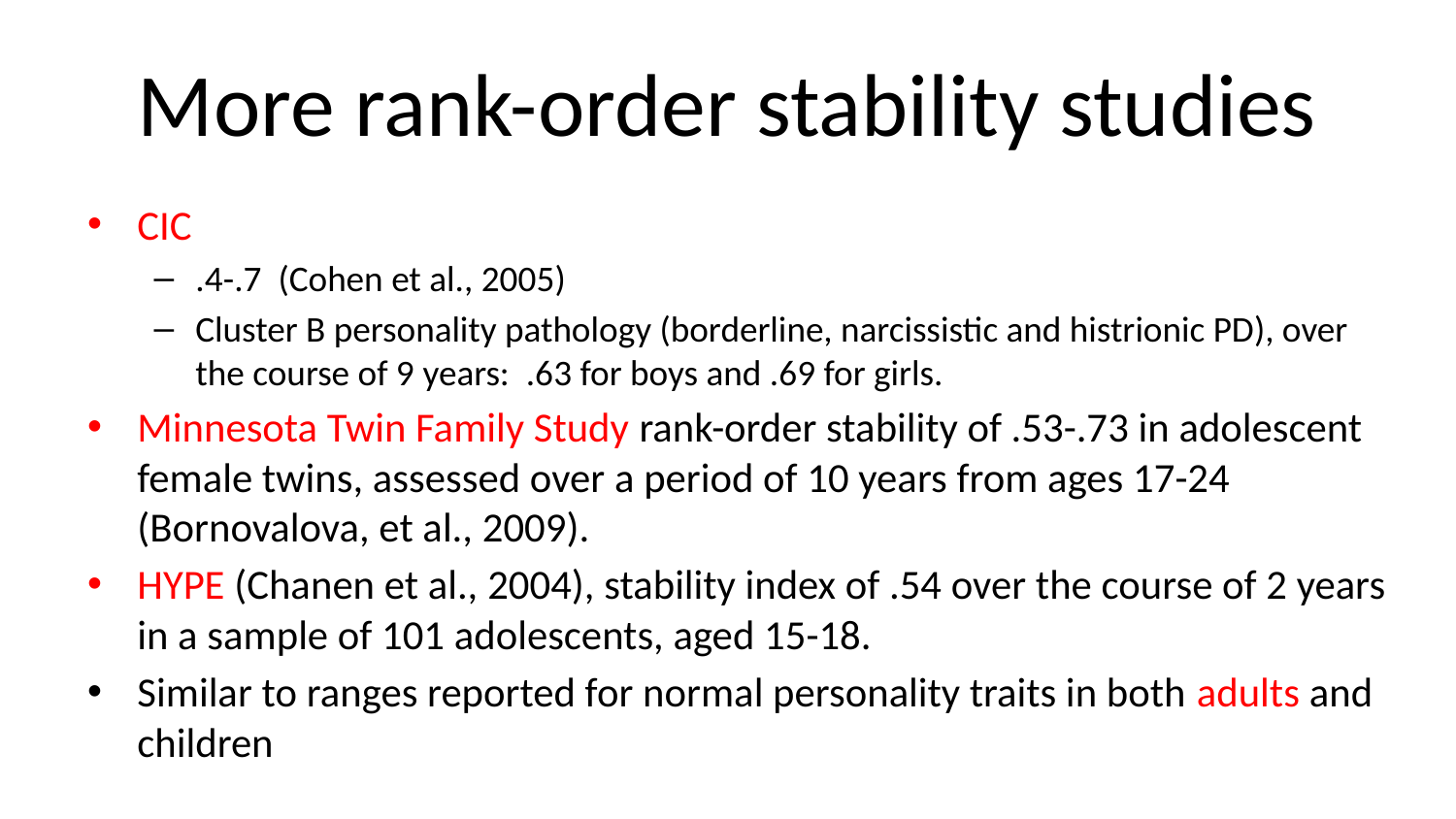

# More rank-order stability studies
CIC
.4-.7  (Cohen et al., 2005)
Cluster B personality pathology (borderline, narcissistic and histrionic PD), over the course of 9 years:  .63 for boys and .69 for girls.
Minnesota Twin Family Study rank-order stability of .53-.73 in adolescent female twins, assessed over a period of 10 years from ages 17-24 (Bornovalova, et al., 2009).
HYPE (Chanen et al., 2004), stability index of .54 over the course of 2 years in a sample of 101 adolescents, aged 15-18.
Similar to ranges reported for normal personality traits in both adults and children